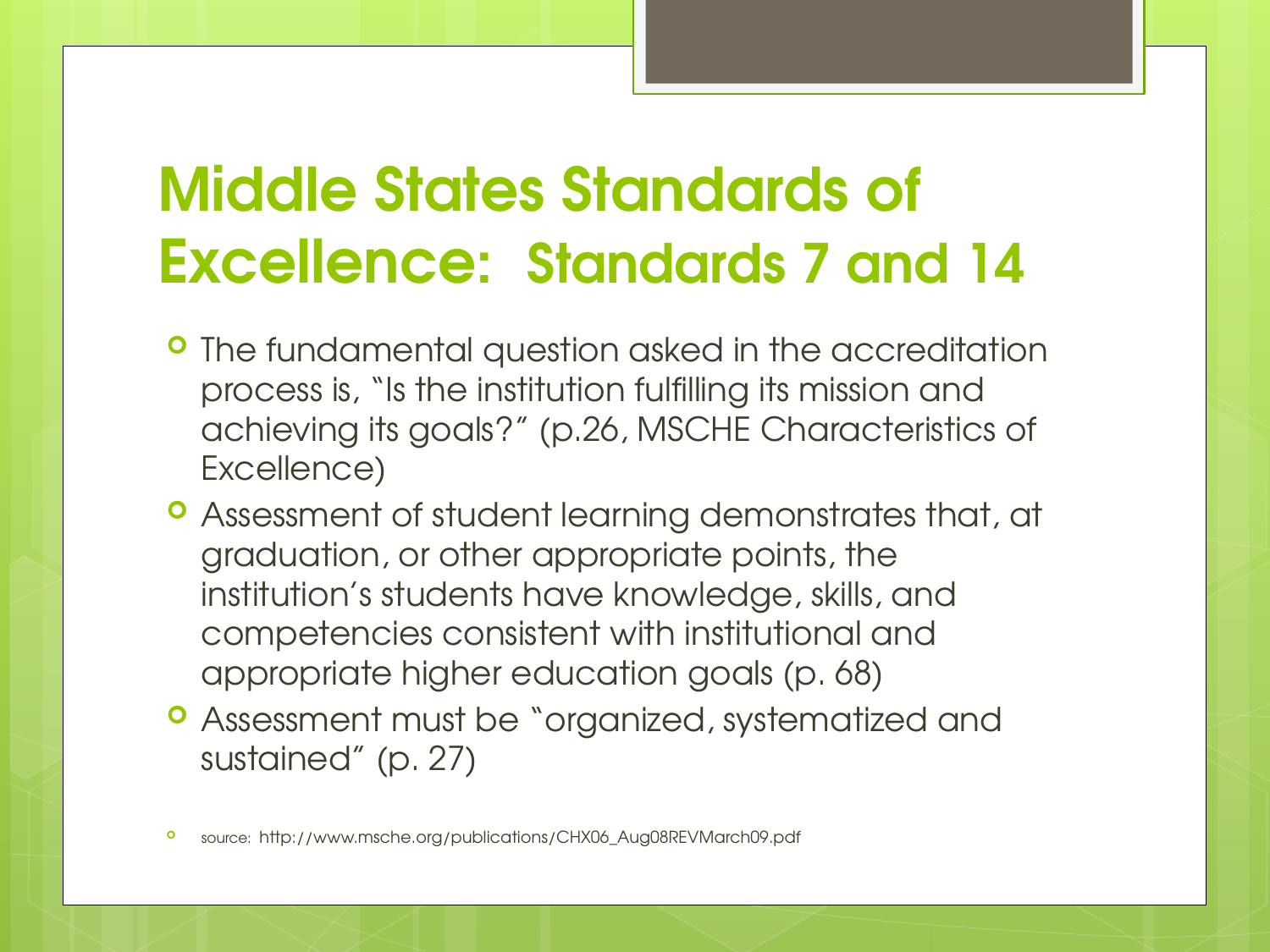

# Middle States Standards of Excellence:  Standards 7 and 14
The fundamental question asked in the accreditation process is, “Is the institution fulfilling its mission and achieving its goals?” (p.26, MSCHE Characteristics of Excellence)
Assessment of student learning demonstrates that, at graduation, or other appropriate points, the institution’s students have knowledge, skills, and competencies consistent with institutional and appropriate higher education goals (p. 68)
Assessment must be “organized, systematized and sustained” (p. 27)

source:  http://www.msche.org/publications/CHX06_Aug08REVMarch09.pdf